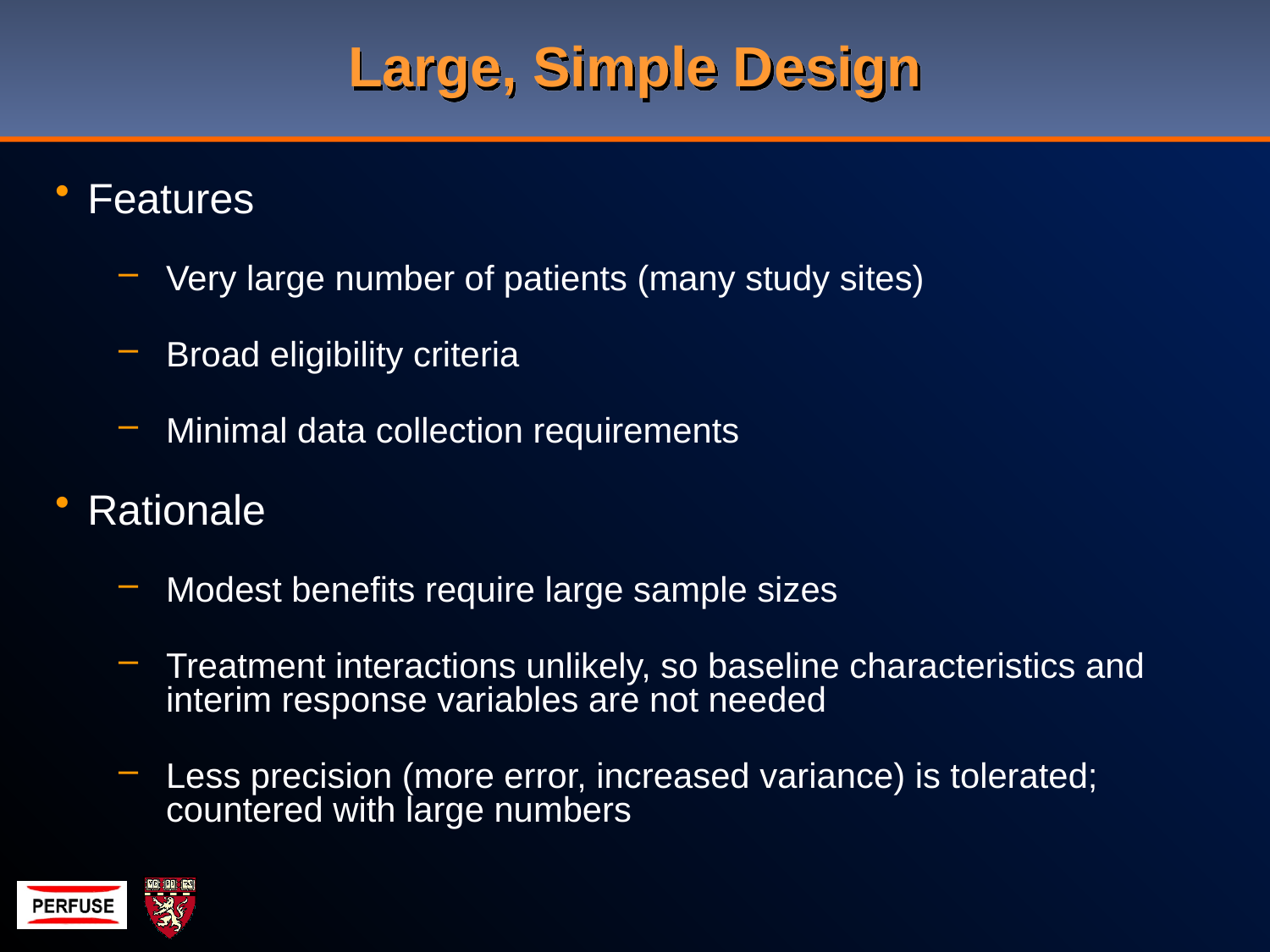

# Large, Simple Design
Features
Very large number of patients (many study sites)
Broad eligibility criteria
Minimal data collection requirements
Rationale
Modest benefits require large sample sizes
Treatment interactions unlikely, so baseline characteristics and interim response variables are not needed
Less precision (more error, increased variance) is tolerated; countered with large numbers